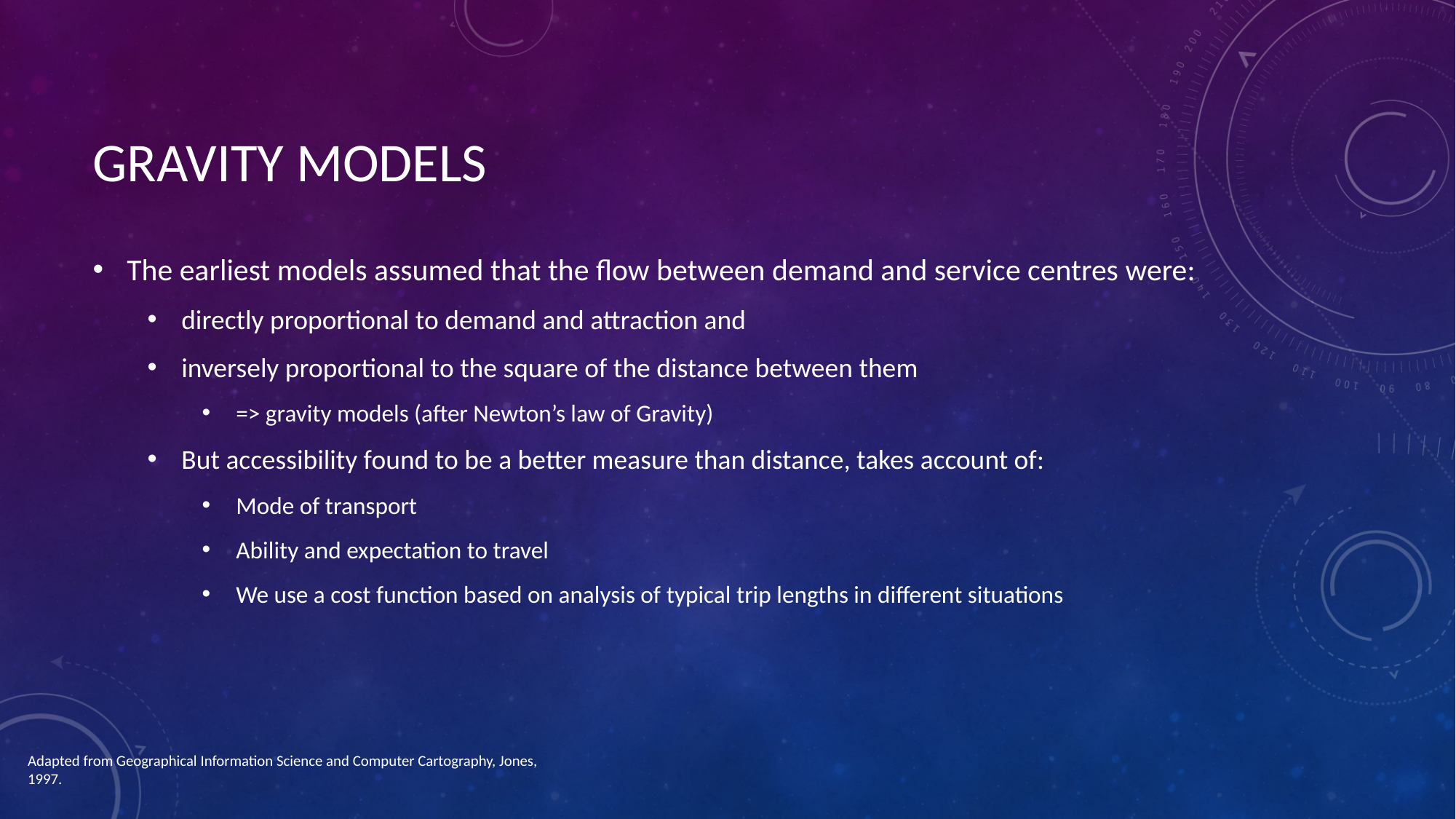

# gravity models
The earliest models assumed that the flow between demand and service centres were:
directly proportional to demand and attraction and
inversely proportional to the square of the distance between them
=> gravity models (after Newton’s law of Gravity)
But accessibility found to be a better measure than distance, takes account of:
Mode of transport
Ability and expectation to travel
We use a cost function based on analysis of typical trip lengths in different situations

Adapted from Geographical Information Science and Computer Cartography, Jones,  1997.